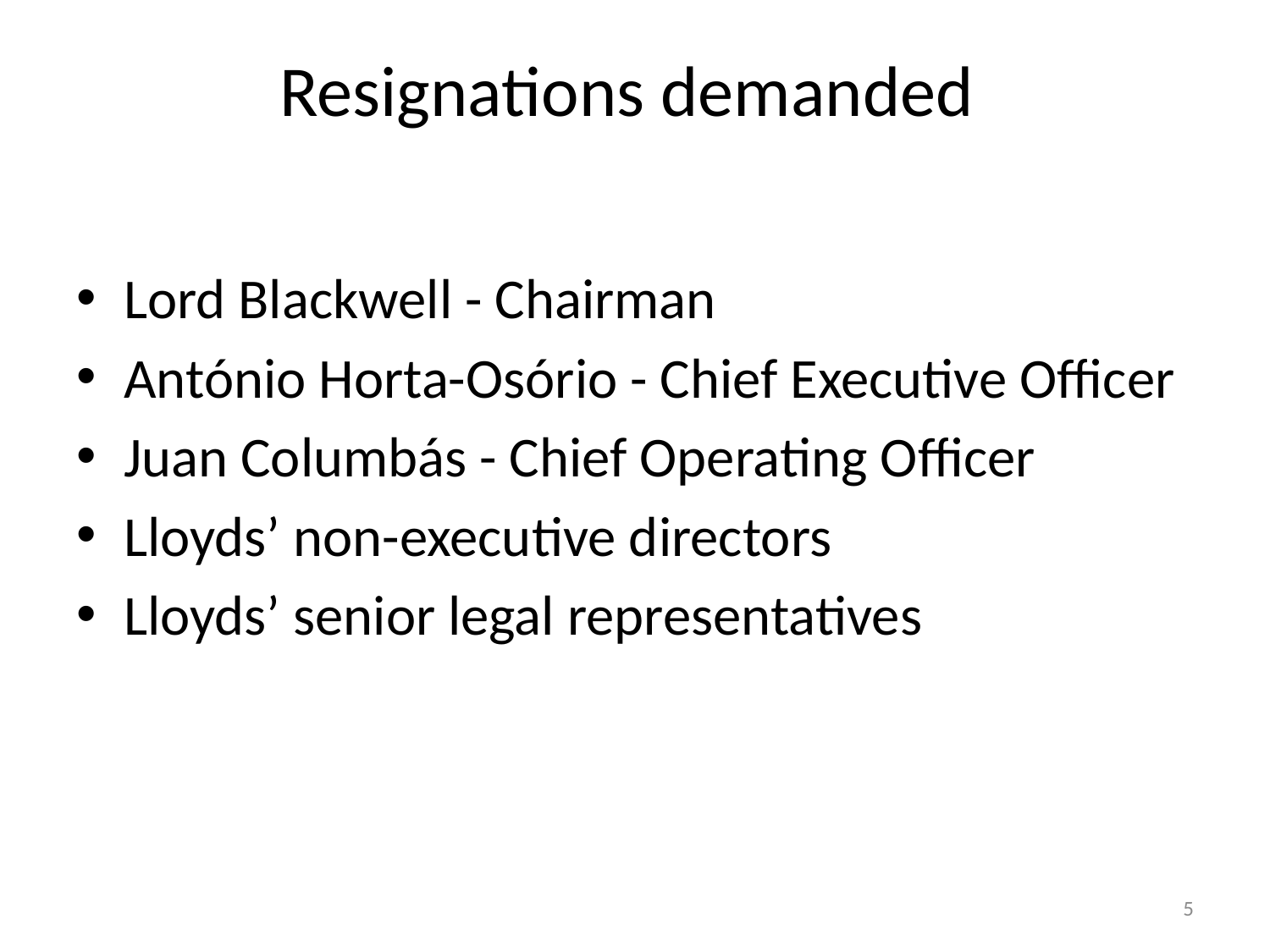

# Resignations demanded
Lord Blackwell - Chairman
António Horta-Osório - Chief Executive Officer
Juan Columbás - Chief Operating Officer
Lloyds’ non-executive directors
Lloyds’ senior legal representatives
5